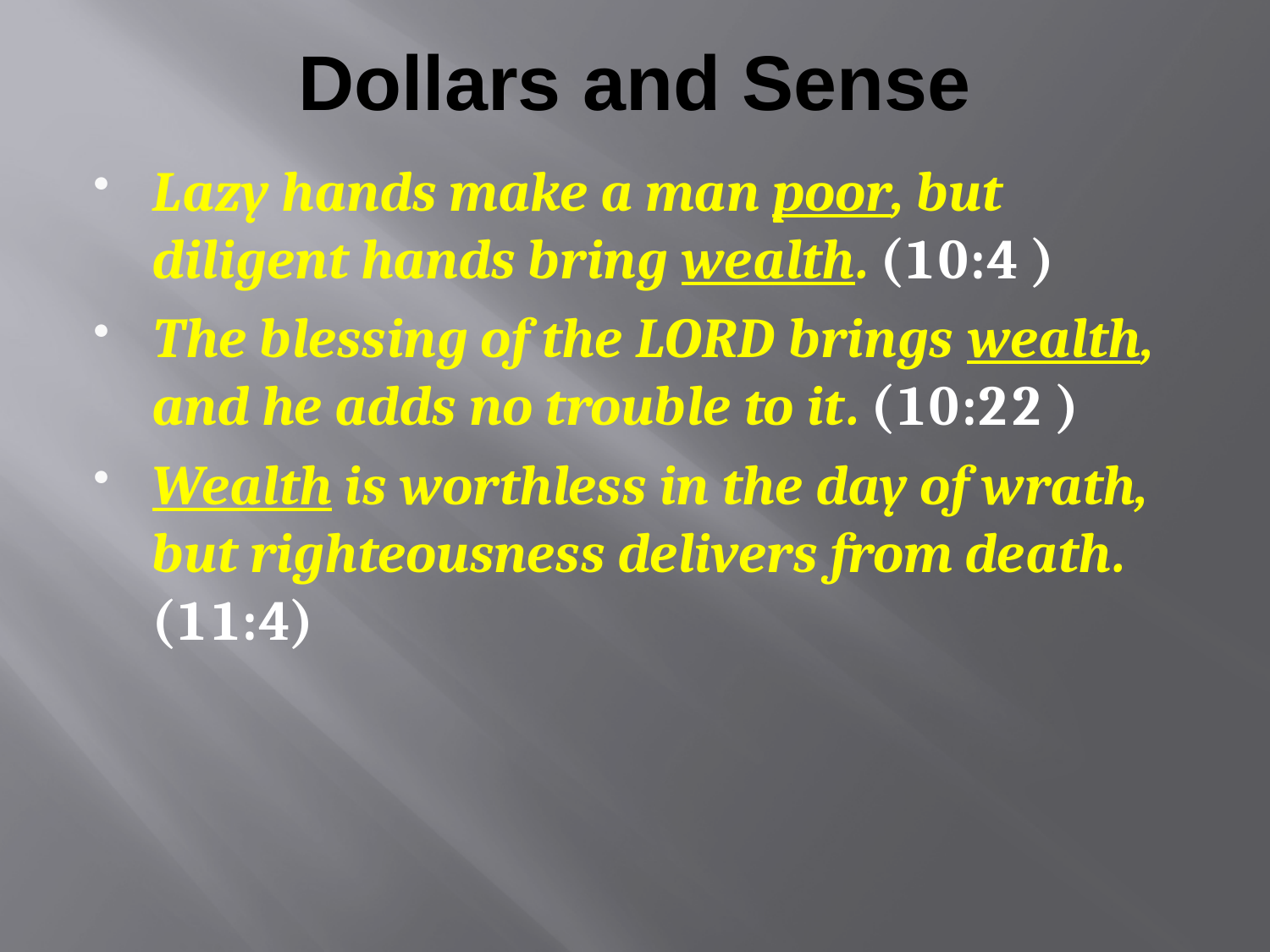

# Dollars and Sense
Lazy hands make a man poor, but diligent hands bring wealth. (10:4 )
The blessing of the LORD brings wealth, and he adds no trouble to it. (10:22 )
Wealth is worthless in the day of wrath, but righteousness delivers from death. (11:4)